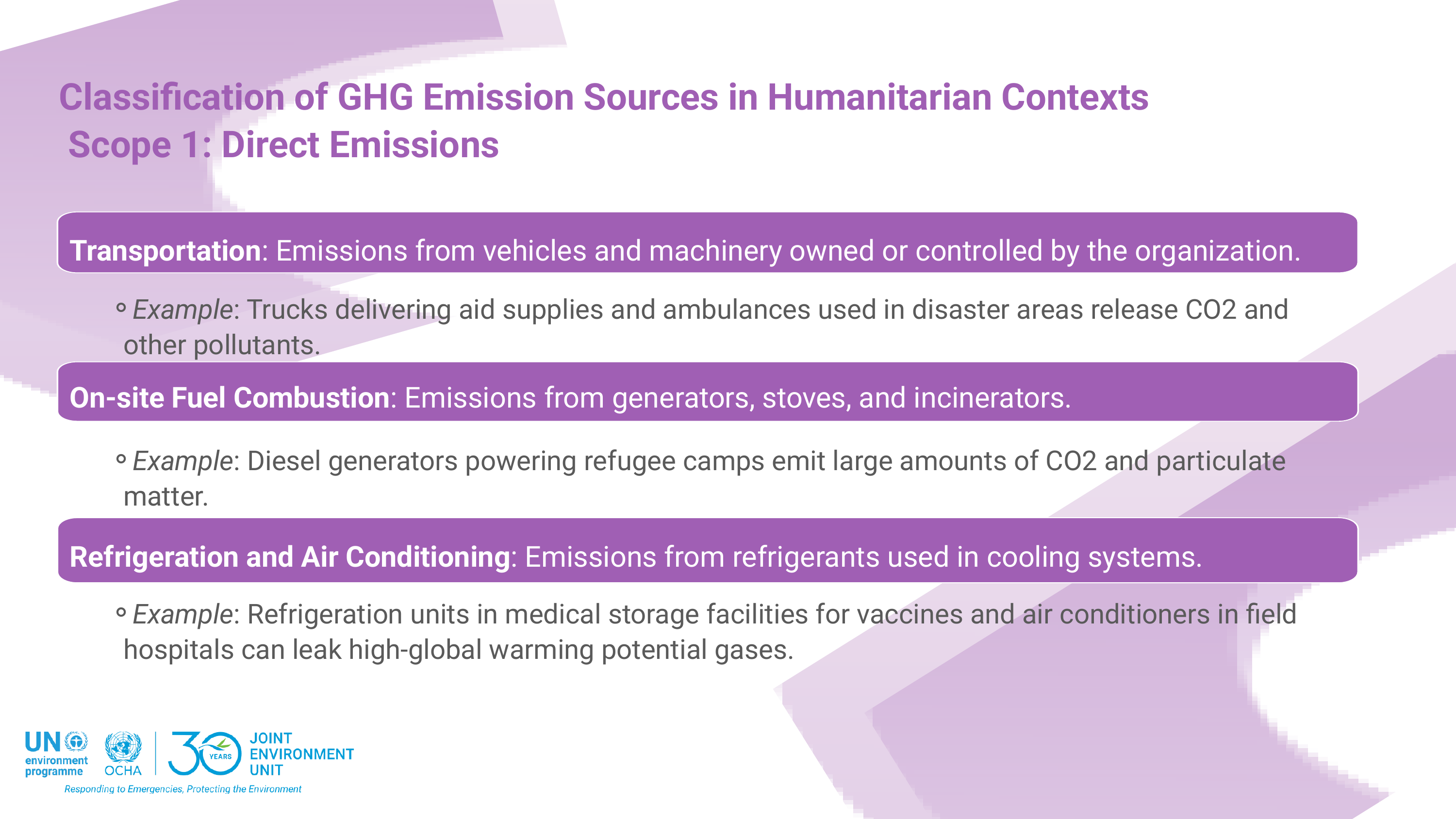

Classification of GHG Emission Sources in Humanitarian Contexts
 Scope 1: Direct Emissions

Transportation: Emissions from vehicles and machinery owned or controlled by the organization.
Example: Trucks delivering aid supplies and ambulances used in disaster areas release CO2 and other pollutants.

On-site Fuel Combustion: Emissions from generators, stoves, and incinerators.
Example: Diesel generators powering refugee camps emit large amounts of CO2 and particulate matter.

Refrigeration and Air Conditioning: Emissions from refrigerants used in cooling systems.
Example: Refrigeration units in medical storage facilities for vaccines and air conditioners in field hospitals can leak high-global warming potential gases.